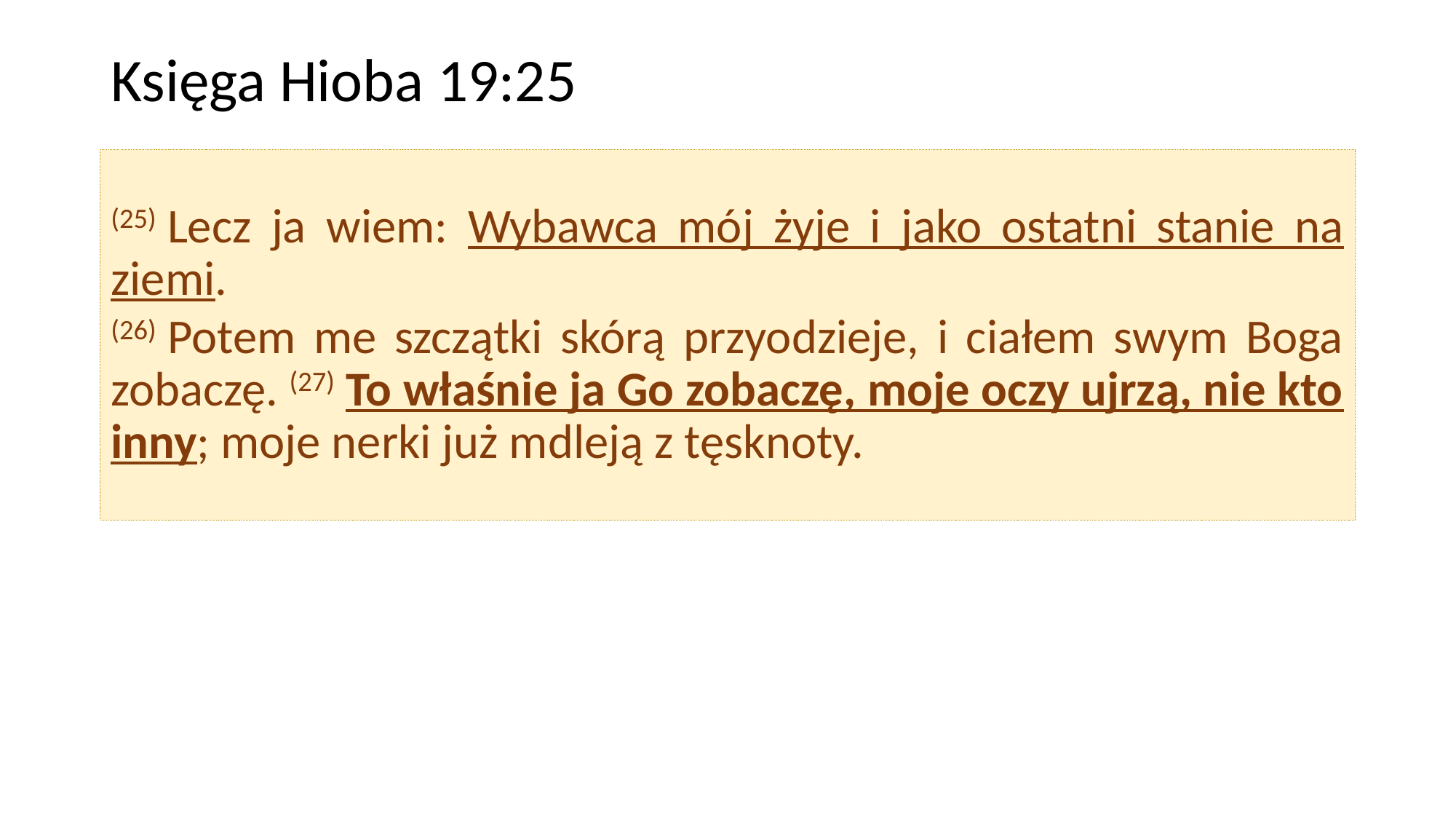

# Księga Hioba 19:25
(25) Lecz ja wiem: Wybawca mój żyje i jako ostatni stanie na ziemi.
(26) Potem me szczątki skórą przyodzieje, i ciałem swym Boga zobaczę. (27) To właśnie ja Go zobaczę, moje oczy ujrzą, nie kto inny; moje nerki już mdleją z tęsknoty.